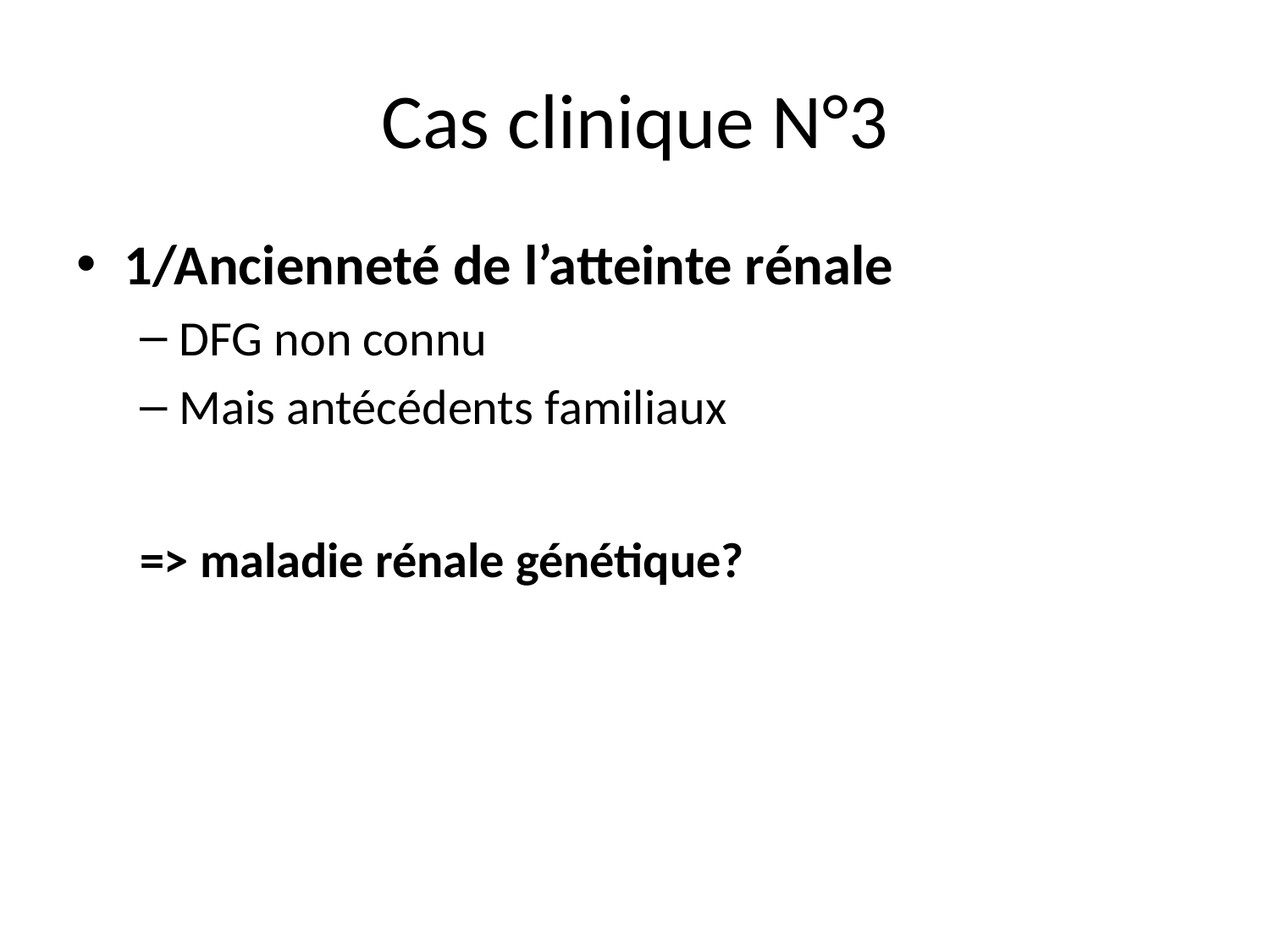

# Cas clinique N°3
1/Ancienneté de l’atteinte rénale
DFG non connu
Mais antécédents familiaux

=> maladie rénale génétique?